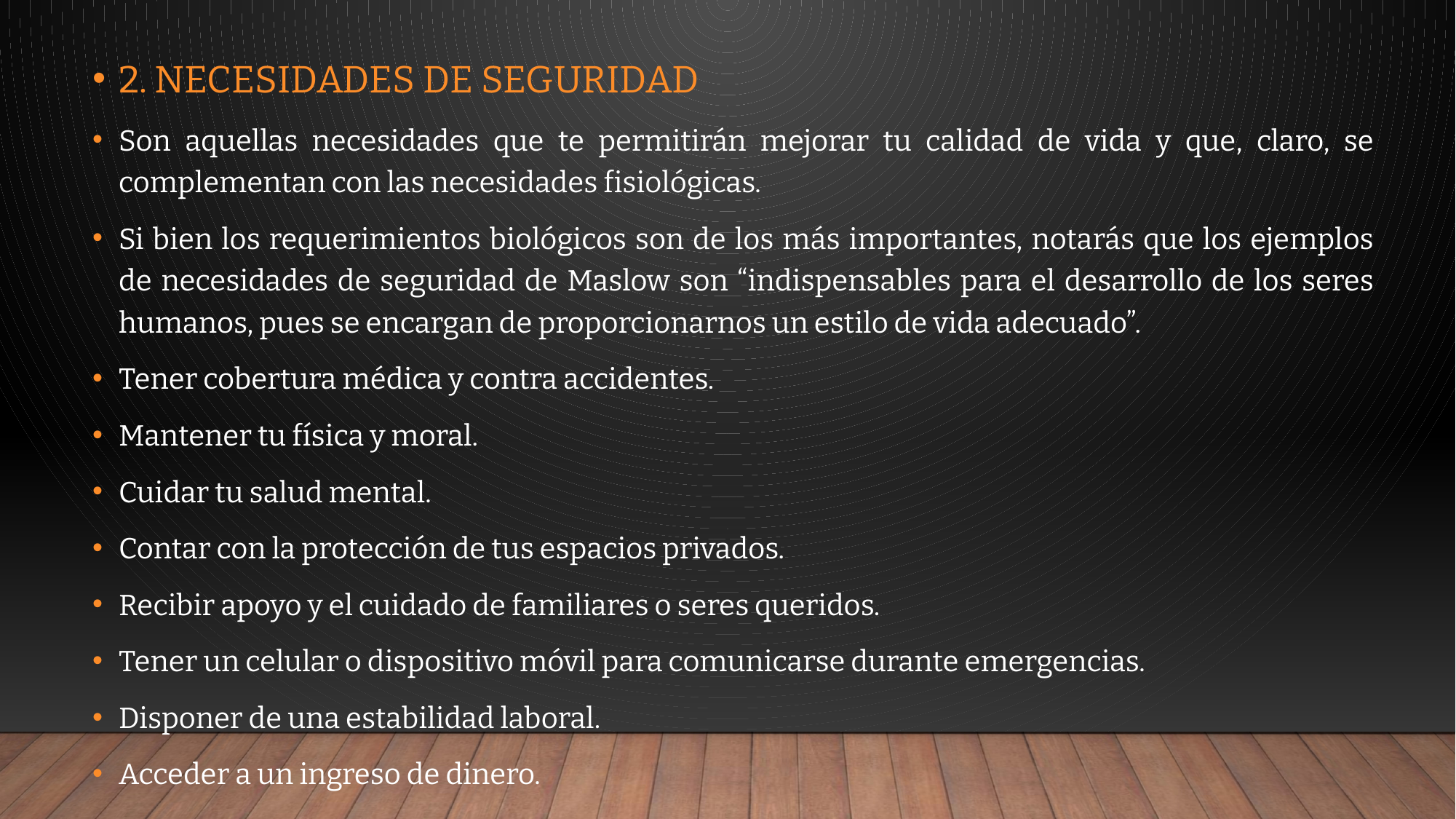

2. NECESIDADES DE SEGURIDAD
Son aquellas necesidades que te permitirán mejorar tu calidad de vida y que, claro, se complementan con las necesidades fisiológicas.
Si bien los requerimientos biológicos son de los más importantes, notarás que los ejemplos de necesidades de seguridad de Maslow son “indispensables para el desarrollo de los seres humanos, pues se encargan de proporcionarnos un estilo de vida adecuado”.
Tener cobertura médica y contra accidentes.
Mantener tu física y moral.
Cuidar tu salud mental.
Contar con la protección de tus espacios privados.
Recibir apoyo y el cuidado de familiares o seres queridos.
Tener un celular o dispositivo móvil para comunicarse durante emergencias.
Disponer de una estabilidad laboral.
Acceder a un ingreso de dinero.